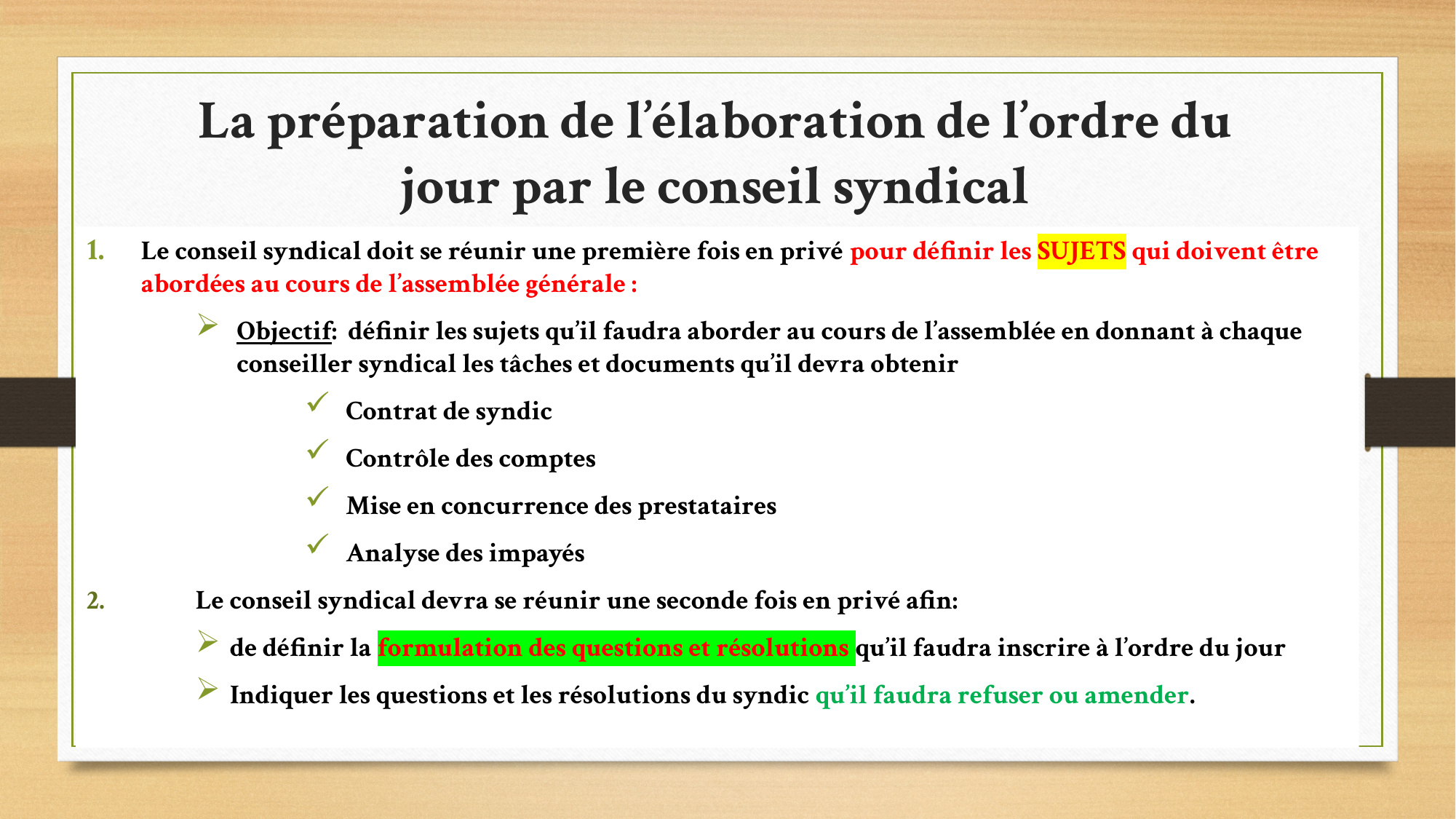

# La préparation de l’élaboration de l’ordre du jour par le conseil syndical
Le conseil syndical doit se réunir une première fois en privé pour définir les SUJETS qui doivent être abordées au cours de l’assemblée générale :
Objectif:  définir les sujets qu’il faudra aborder au cours de l’assemblée en donnant à chaque conseiller syndical les tâches et documents qu’il devra obtenir
Contrat de syndic
Contrôle des comptes
Mise en concurrence des prestataires
Analyse des impayés
2. 	Le conseil syndical devra se réunir une seconde fois en privé afin:
de définir la formulation des questions et résolutions qu’il faudra inscrire à l’ordre du jour
Indiquer les questions et les résolutions du syndic qu’il faudra refuser ou amender.